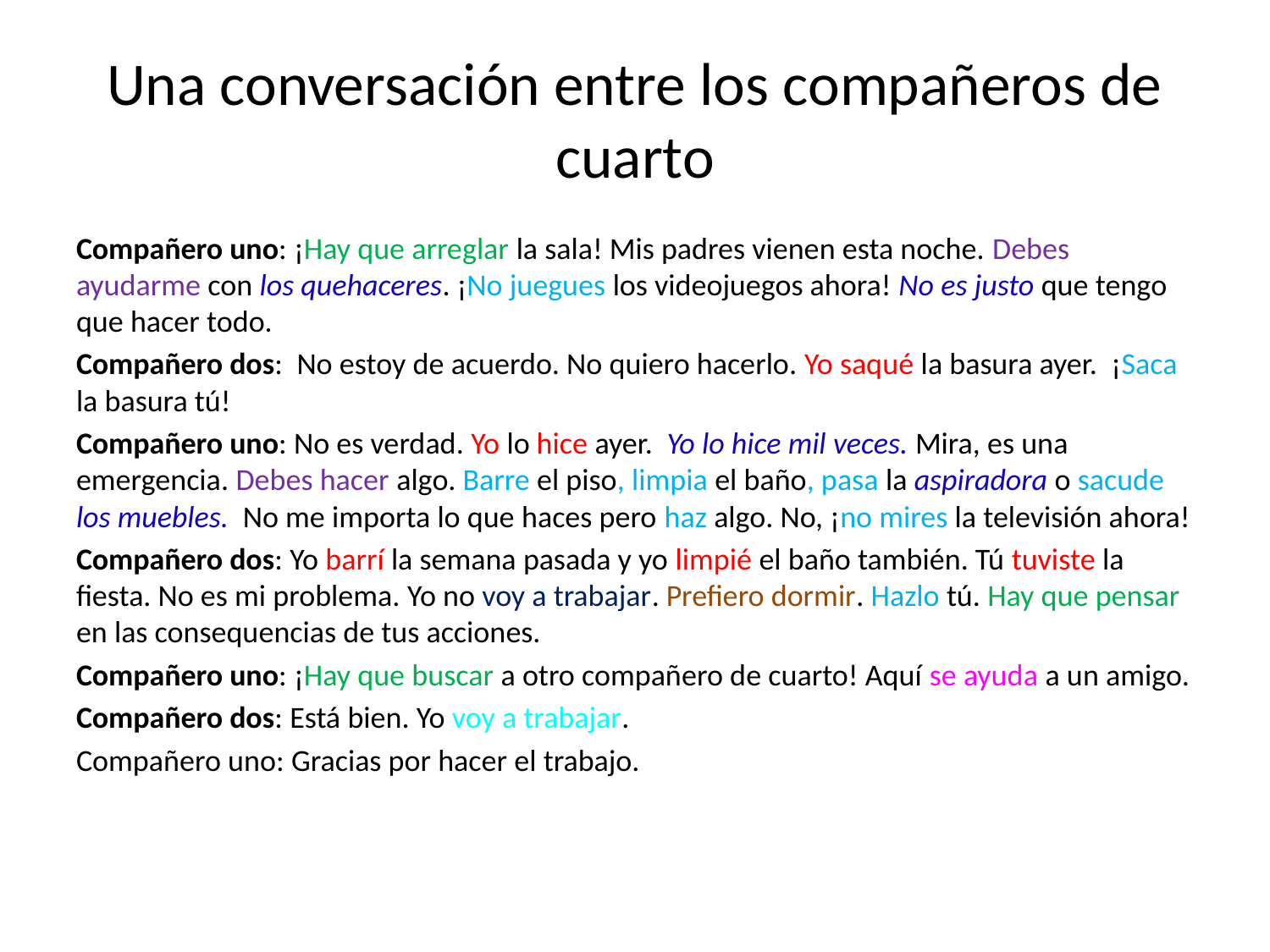

# Una conversación entre los compañeros de cuarto
Compañero uno: ¡Hay que arreglar la sala! Mis padres vienen esta noche. Debes ayudarme con los quehaceres. ¡No juegues los videojuegos ahora! No es justo que tengo que hacer todo.
Compañero dos:  No estoy de acuerdo. No quiero hacerlo. Yo saqué la basura ayer.  ¡Saca la basura tú!
Compañero uno: No es verdad. Yo lo hice ayer.  Yo lo hice mil veces. Mira, es una emergencia. Debes hacer algo. Barre el piso, limpia el baño, pasa la aspiradora o sacude los muebles.  No me importa lo que haces pero haz algo. No, ¡no mires la televisión ahora!
Compañero dos: Yo barrí la semana pasada y yo limpié el baño también. Tú tuviste la fiesta. No es mi problema. Yo no voy a trabajar. Prefiero dormir. Hazlo tú. Hay que pensar en las consequencias de tus acciones.
Compañero uno: ¡Hay que buscar a otro compañero de cuarto! Aquí se ayuda a un amigo.
Compañero dos: Está bien. Yo voy a trabajar.
Compañero uno: Gracias por hacer el trabajo.